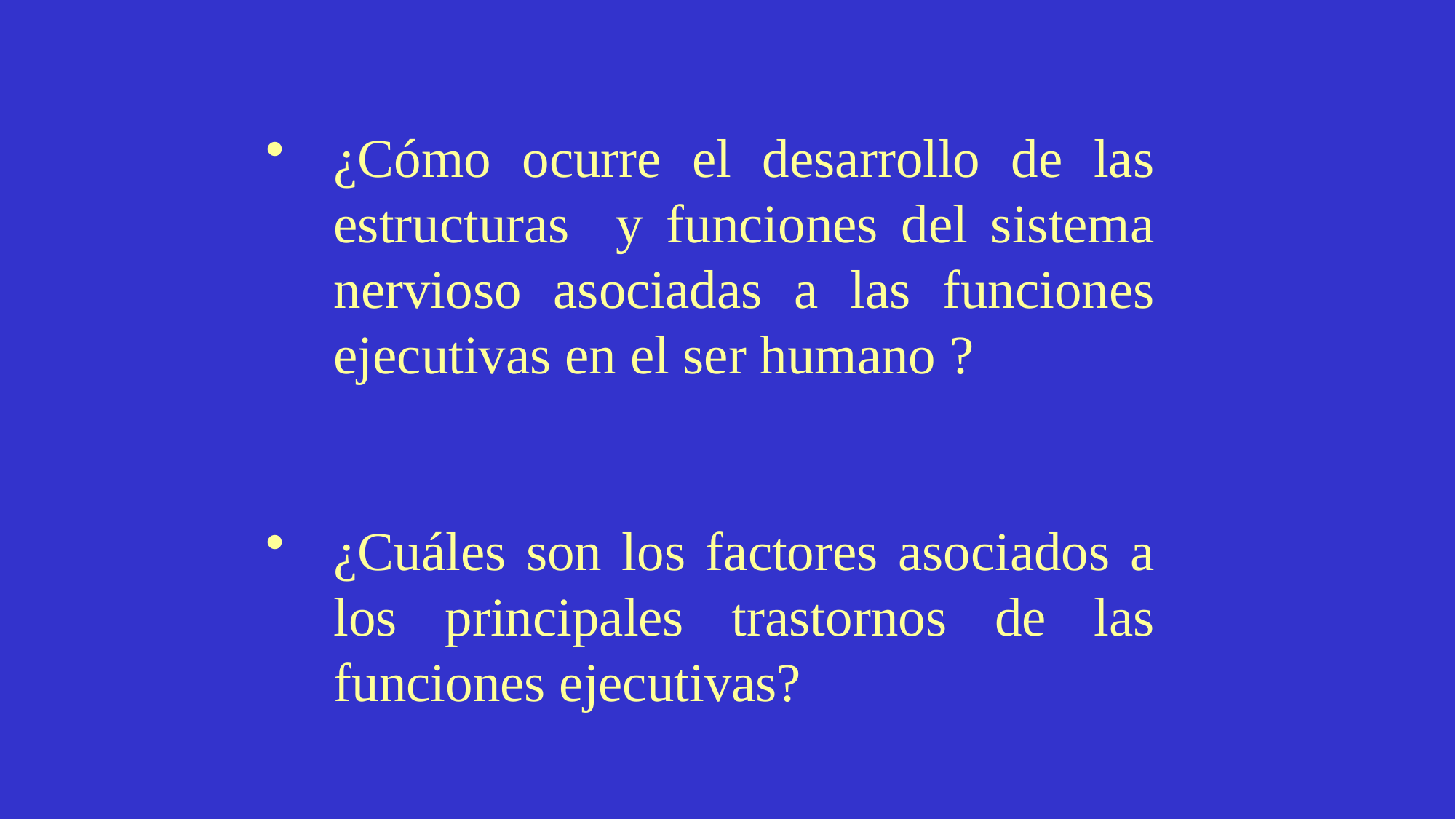

¿Cómo ocurre el desarrollo de las estructuras  y funciones del sistema nervioso asociadas a las funciones ejecutivas en el ser humano ?

¿Cuáles son los factores asociados a los principales trastornos de las funciones ejecutivas?